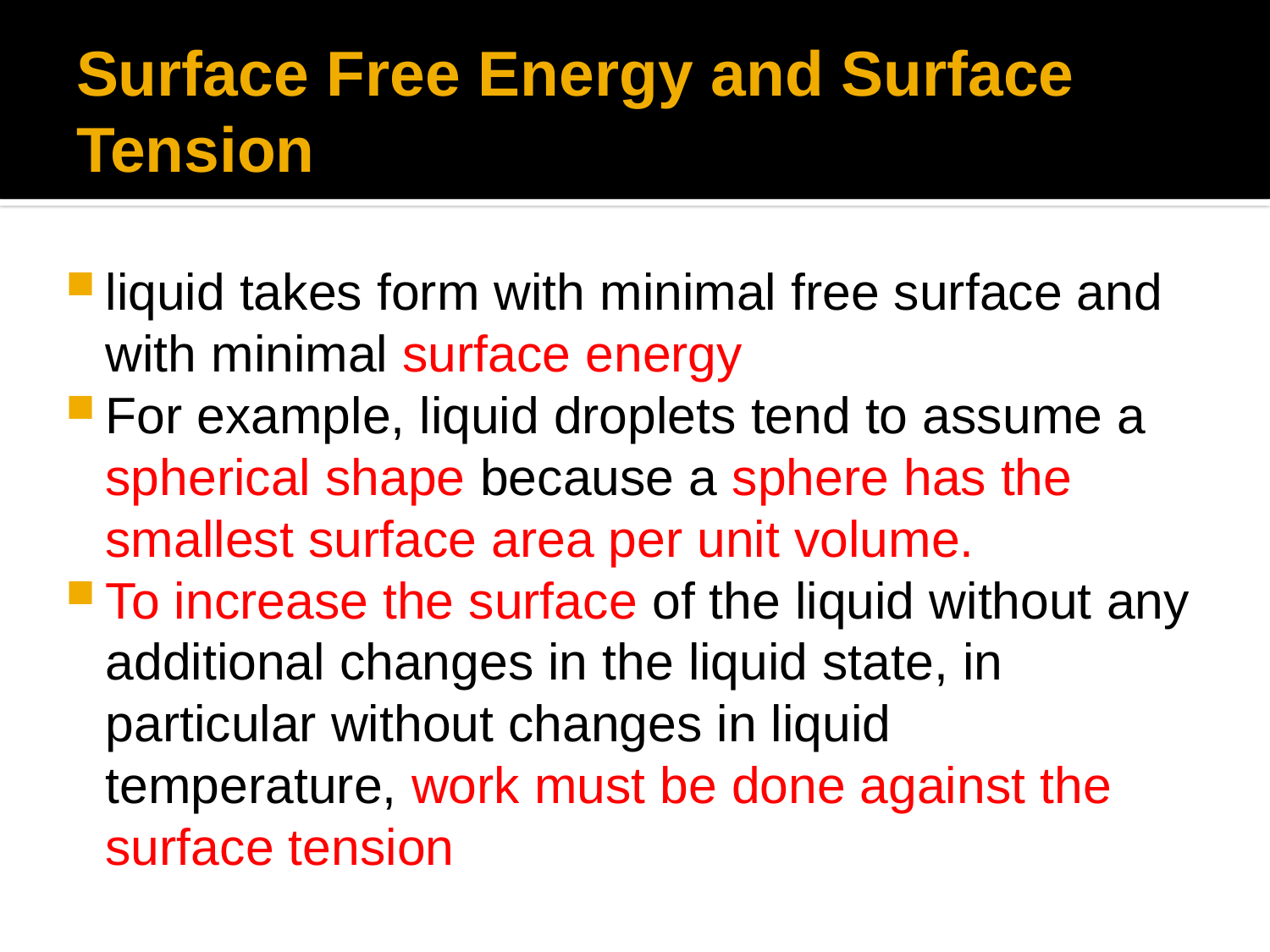

# Surface Free Energy and Surface Tension
liquid takes form with minimal free surface and with minimal surface energy
For example, liquid droplets tend to assume a spherical shape because a sphere has the smallest surface area per unit volume.
To increase the surface of the liquid without any additional changes in the liquid state, in particular without changes in liquid  temperature, work must be done against the surface tension